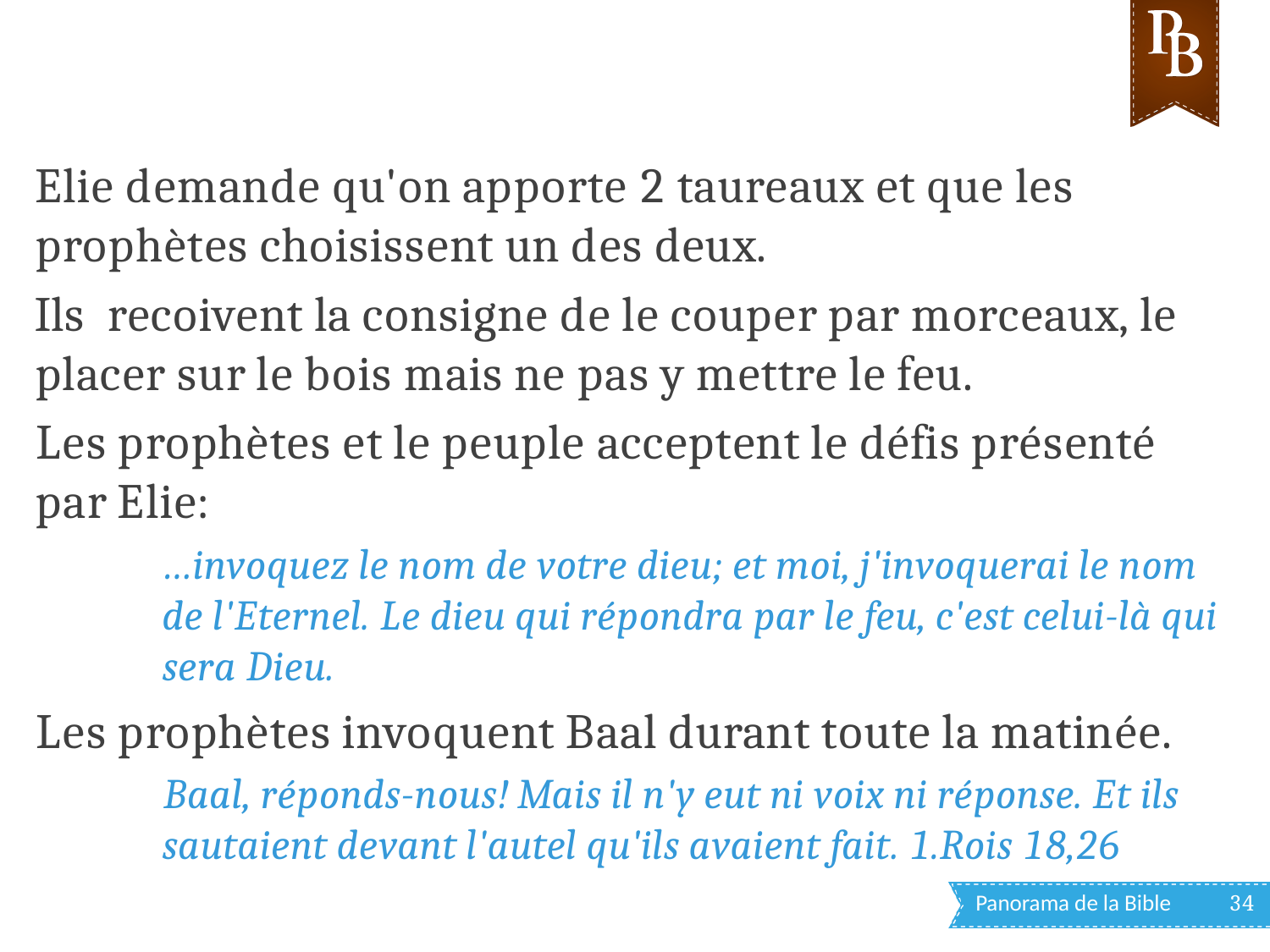

Elie demande qu'on apporte 2 taureaux et que les prophètes choisissent un des deux.
Ils  recoivent la consigne de le couper par morceaux, le placer sur le bois mais ne pas y mettre le feu.
Les prophètes et le peuple acceptent le défis présenté par Elie:
…invoquez le nom de votre dieu; et moi, j'invoquerai le nom de l'Eternel. Le dieu qui répondra par le feu, c'est celui-là qui sera Dieu.
Les prophètes invoquent Baal durant toute la matinée.
Baal, réponds-nous! Mais il n'y eut ni voix ni réponse. Et ils sautaient devant l'autel qu'ils avaient fait. 1.Rois 18,26